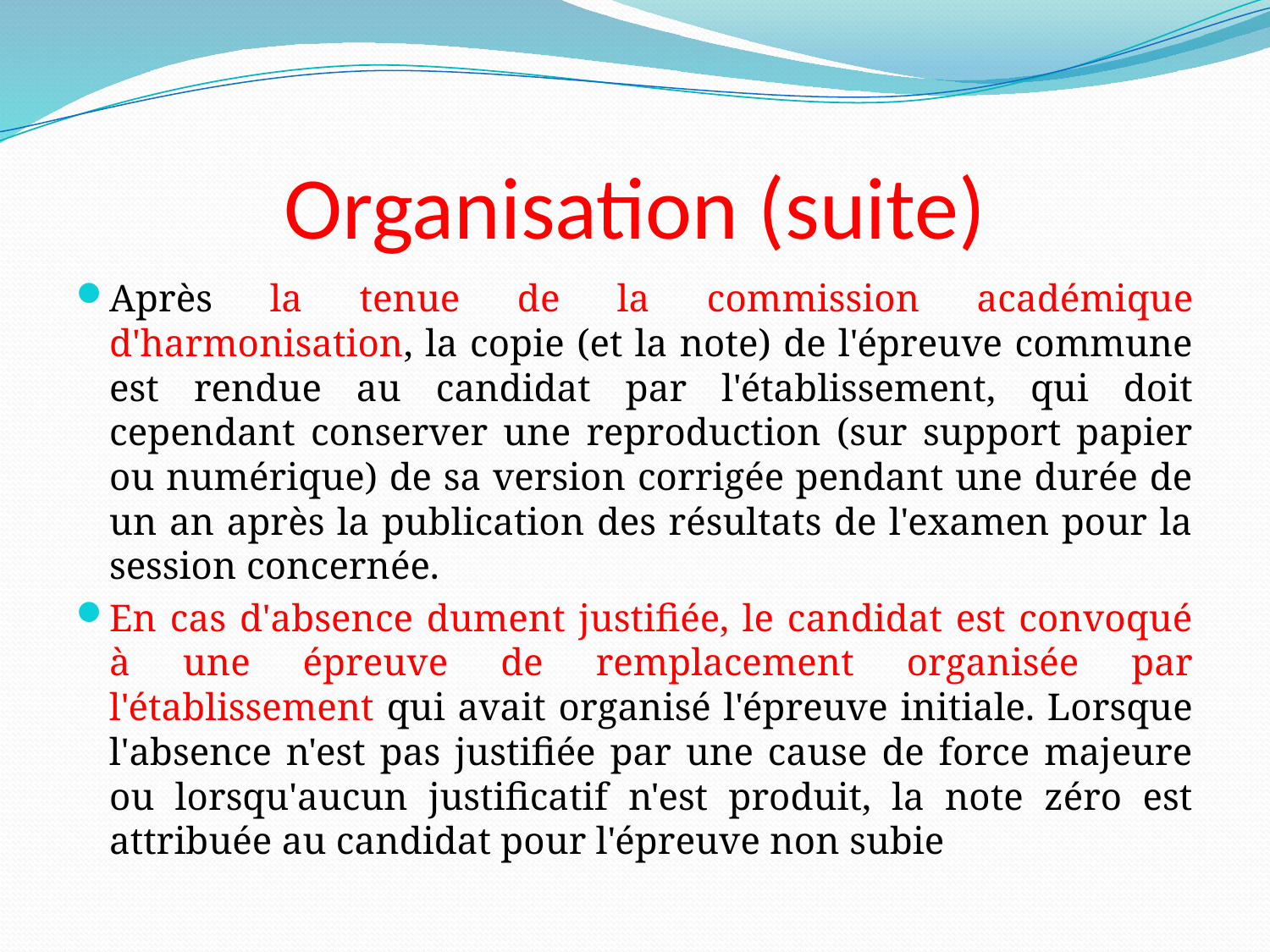

# Organisation (suite)
Après la tenue de la commission académique d'harmonisation, la copie (et la note) de l'épreuve commune est rendue au candidat par l'établissement, qui doit cependant conserver une reproduction (sur support papier ou numérique) de sa version corrigée pendant une durée de un an après la publication des résultats de l'examen pour la session concernée.
En cas d'absence dument justifiée, le candidat est convoqué à une épreuve de remplacement organisée par l'établissement qui avait organisé l'épreuve initiale. Lorsque l'absence n'est pas justifiée par une cause de force majeure ou lorsqu'aucun justificatif n'est produit, la note zéro est attribuée au candidat pour l'épreuve non subie